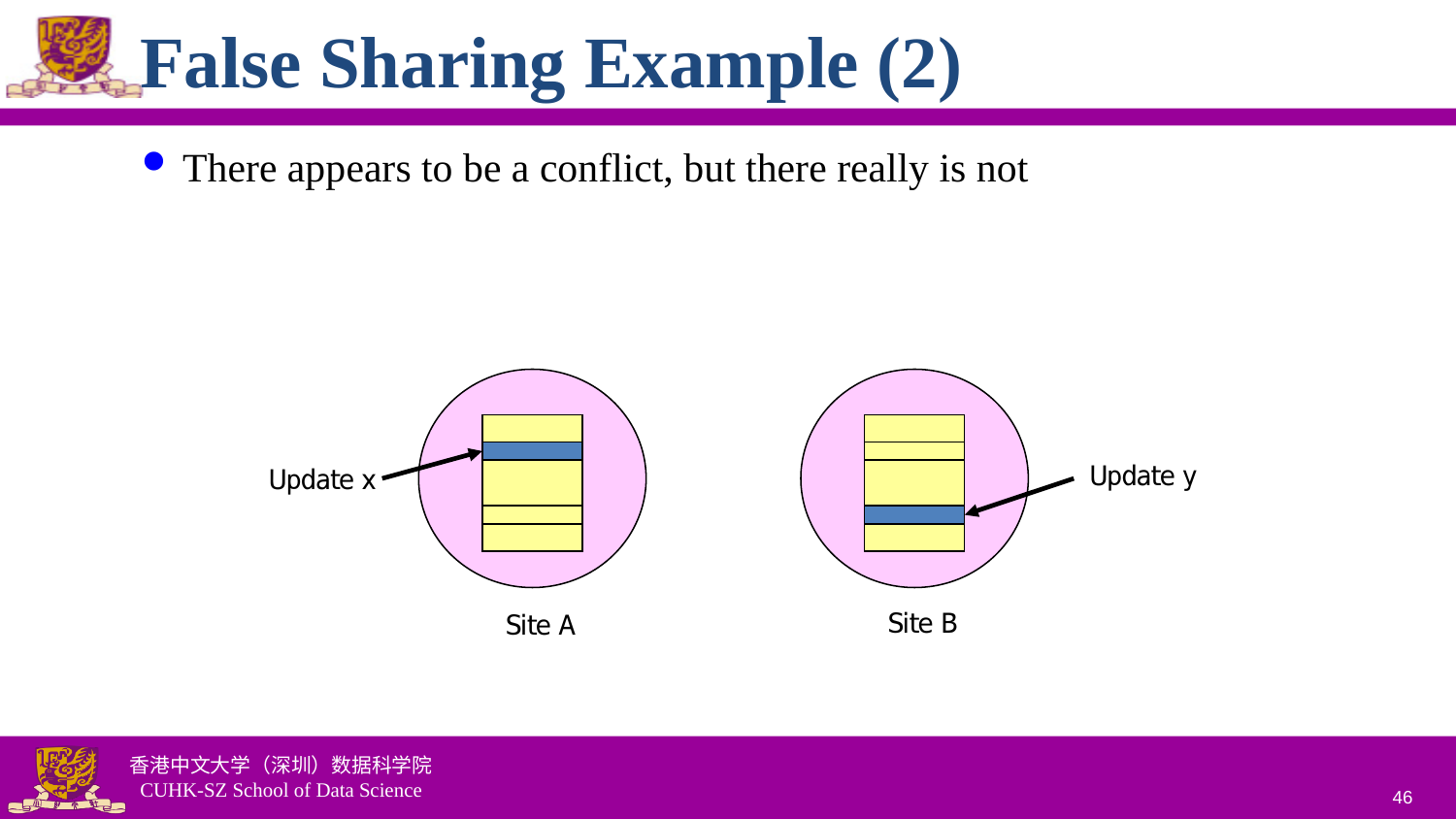

# False Sharing Example (2)
There appears to be a conflict, but there really is not

Update y
Update x

Site B
Site A
46